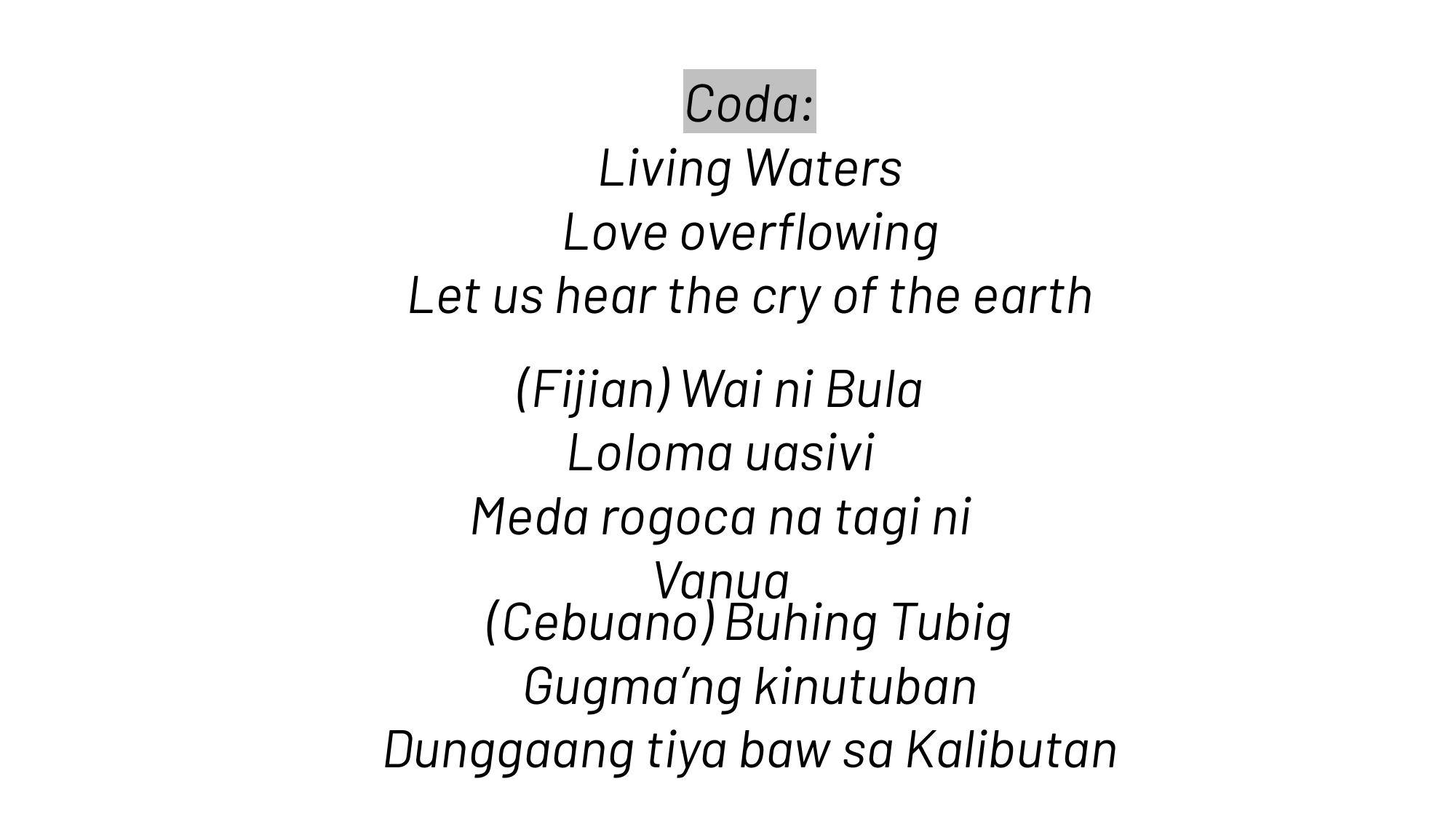

Coda:
Living Waters
Love overflowing
Let us hear the cry of the earth
(Fijian) Wai ni Bula
Loloma uasivi
Meda rogoca na tagi ni Vanua
(Cebuano) Buhing Tubig
Gugma’ng kinutuban
Dunggaang tiya baw sa Kalibutan